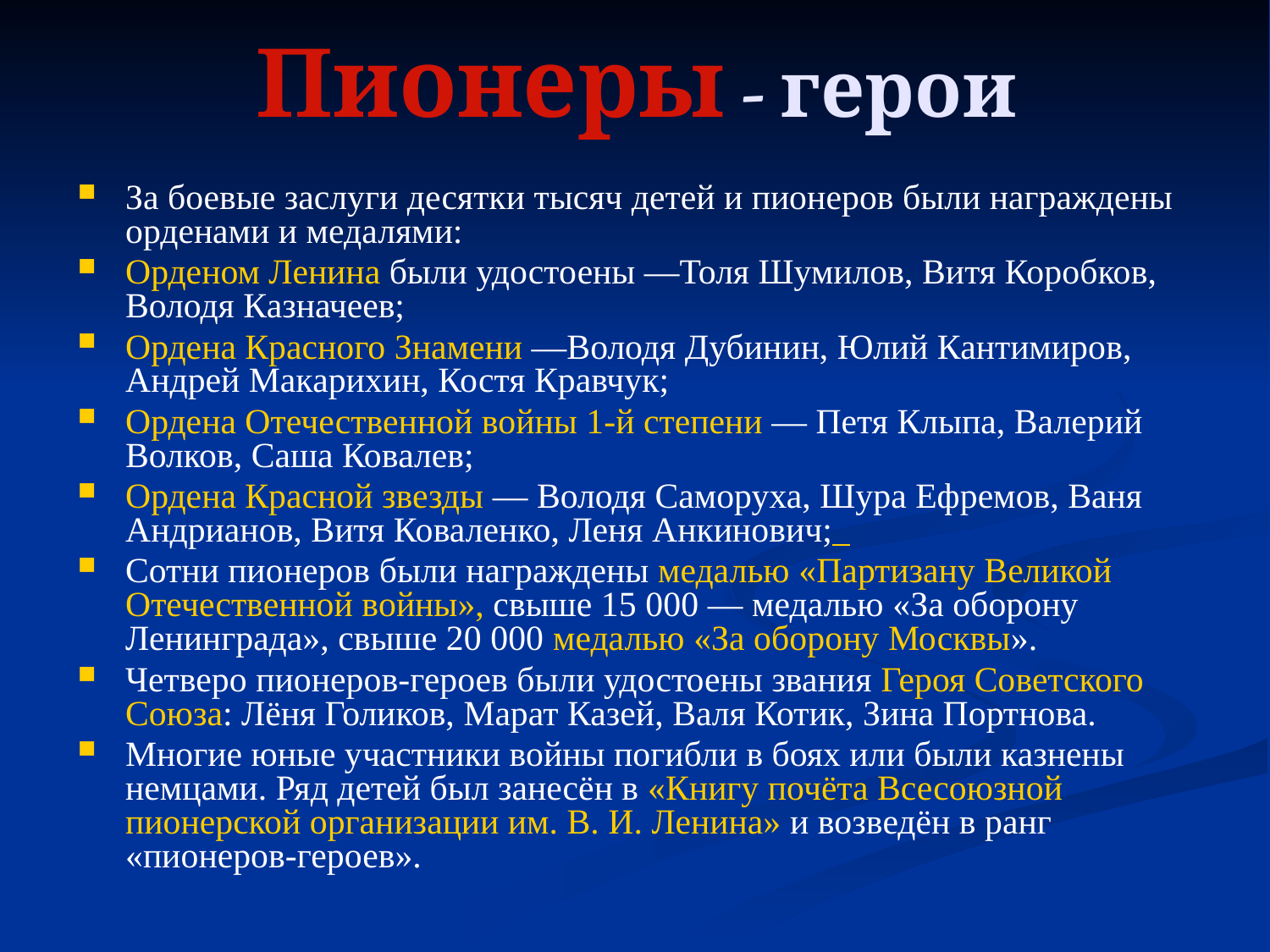

# Пионеры - герои
За боевые заслуги десятки тысяч детей и пионеров были награждены орденами и медалями:
Орденом Ленина были удостоены —Толя Шумилов, Витя Коробков, Володя Казначеев;
Ордена Красного Знамени —Володя Дубинин, Юлий Кантимиров, Андрей Макарихин, Костя Кравчук;
Ордена Отечественной войны 1-й степени — Петя Клыпа, Валерий Волков, Саша Ковалев;
Ордена Красной звезды — Володя Саморуха, Шура Ефремов, Ваня Андрианов, Витя Коваленко, Леня Анкинович;
Сотни пионеров были награждены медалью «Партизану Великой Отечественной войны», свыше 15 000 — медалью «За оборону Ленинграда», свыше 20 000 медалью «За оборону Москвы».
Четверо пионеров-героев были удостоены звания Героя Советского Союза: Лёня Голиков, Марат Казей, Валя Котик, Зина Портнова.
Многие юные участники войны погибли в боях или были казнены немцами. Ряд детей был занесён в «Книгу почёта Всесоюзной пионерской организации им. В. И. Ленина» и возведён в ранг «пионеров-героев».